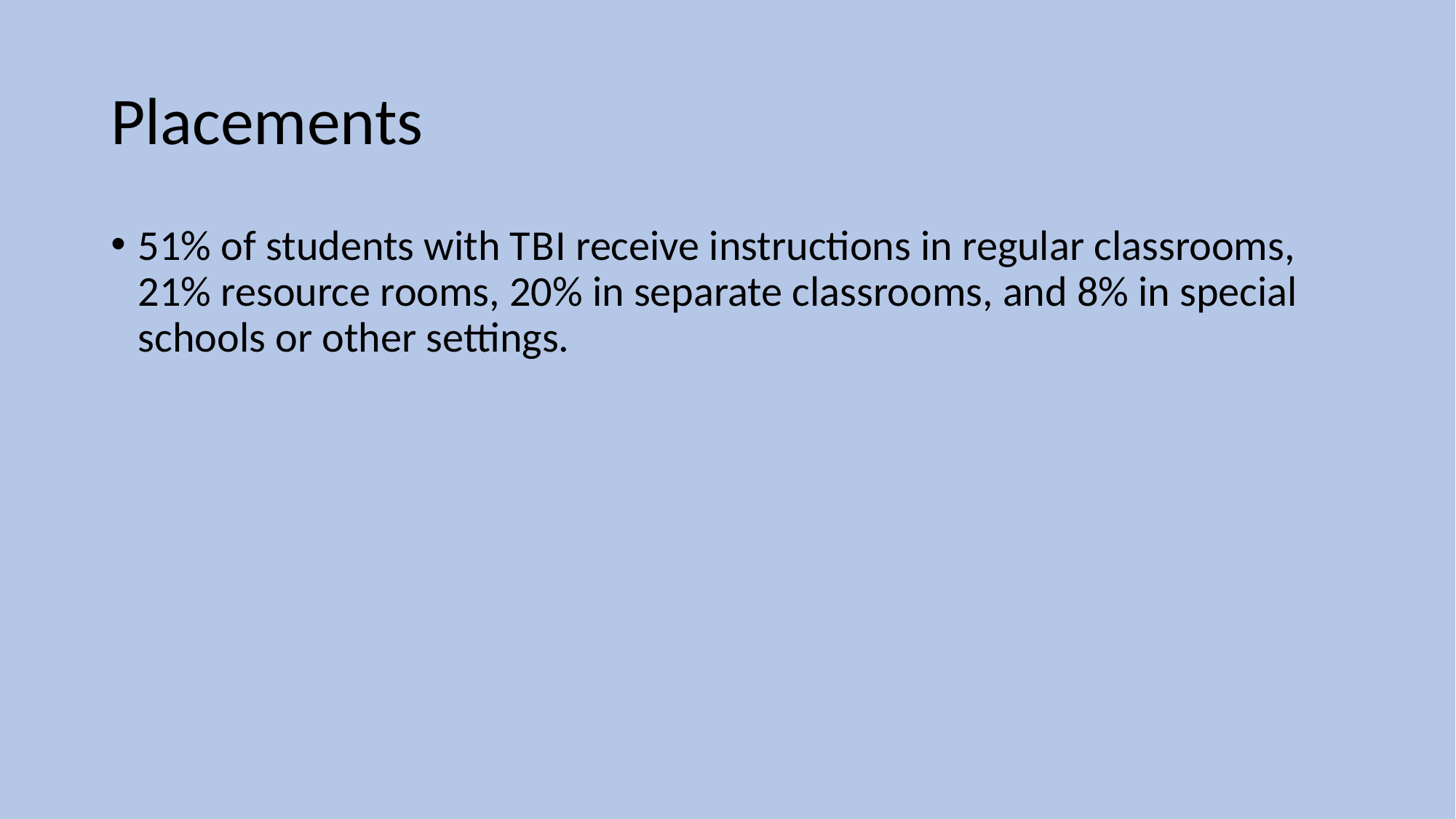

# Placements
51% of students with T B I receive instructions in regular classrooms, 21% resource rooms, 20% in separate classrooms, and 8% in special schools or other settings.